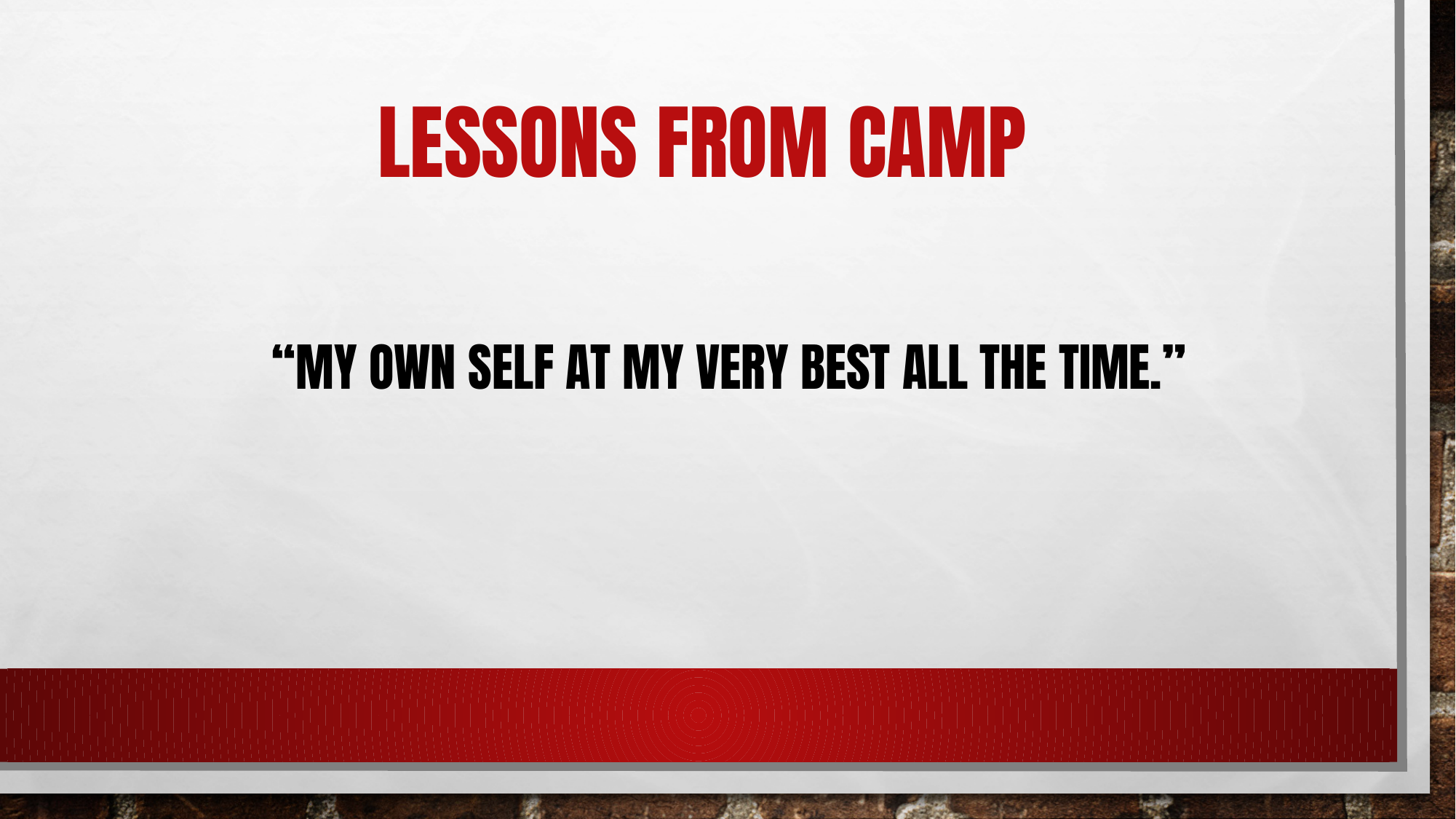

# Lessons from camp
“My own self at my very best all the time.”